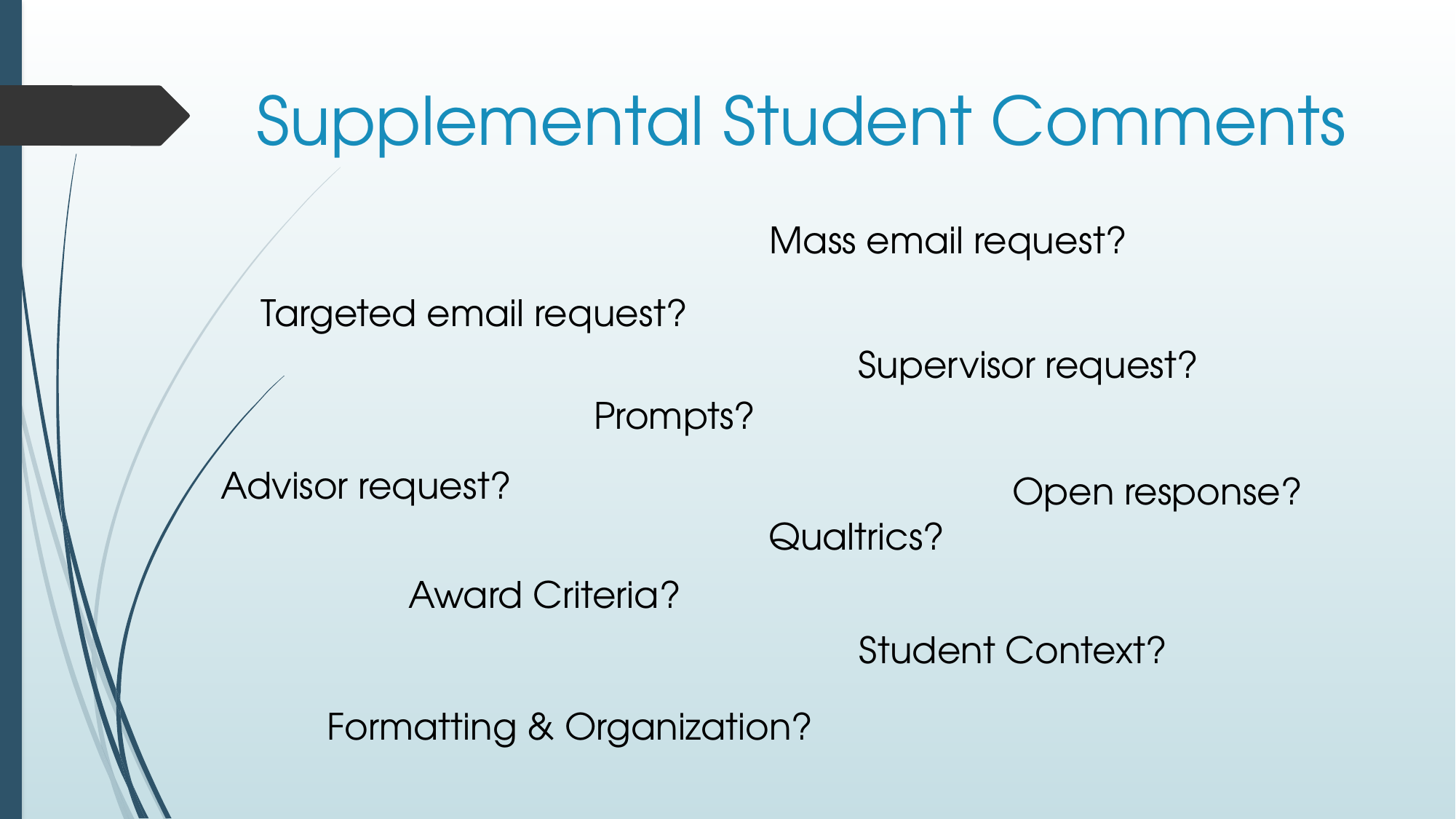

# Supplemental Student Comments
Mass email request?
Targeted email request?
Supervisor request?
Prompts?
Advisor request?
Open response?
Qualtrics?
Award Criteria?
Student Context?
Formatting & Organization?